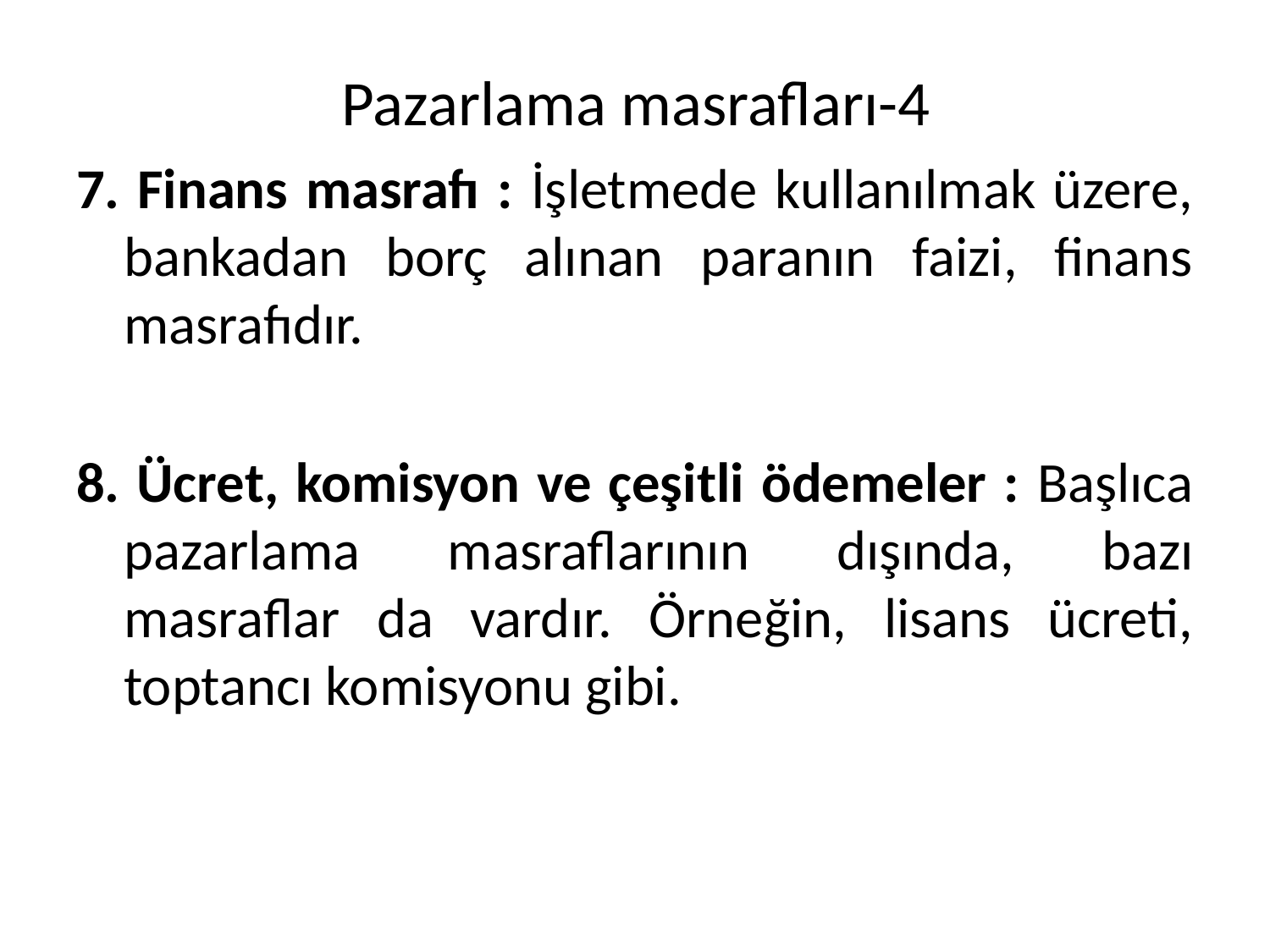

# Pazarlama masrafları-4
7. Finans masrafı : İşletmede kullanılmak üzere, bankadan borç alınan paranın faizi, finans masrafıdır.

8. Ücret, komisyon ve çeşitli ödemeler : Başlıca pazarlama masraflarının dışında, bazı masraflar da vardır. Örneğin, lisans ücreti, toptancı komisyonu gibi.